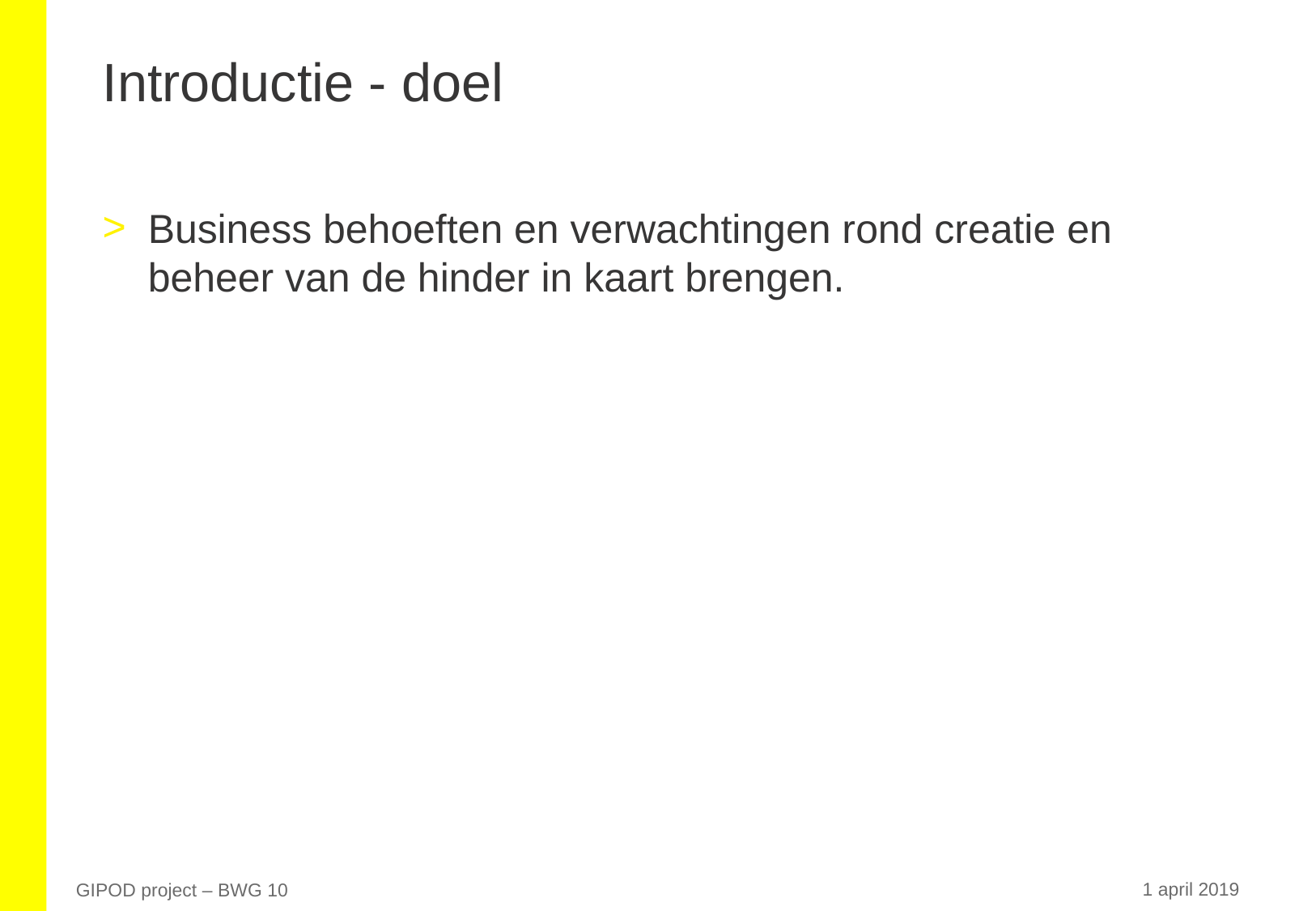

# Introductie - doel
Business behoeften en verwachtingen rond creatie en beheer van de hinder in kaart brengen.

1 april 2019
GIPOD project – BWG 10